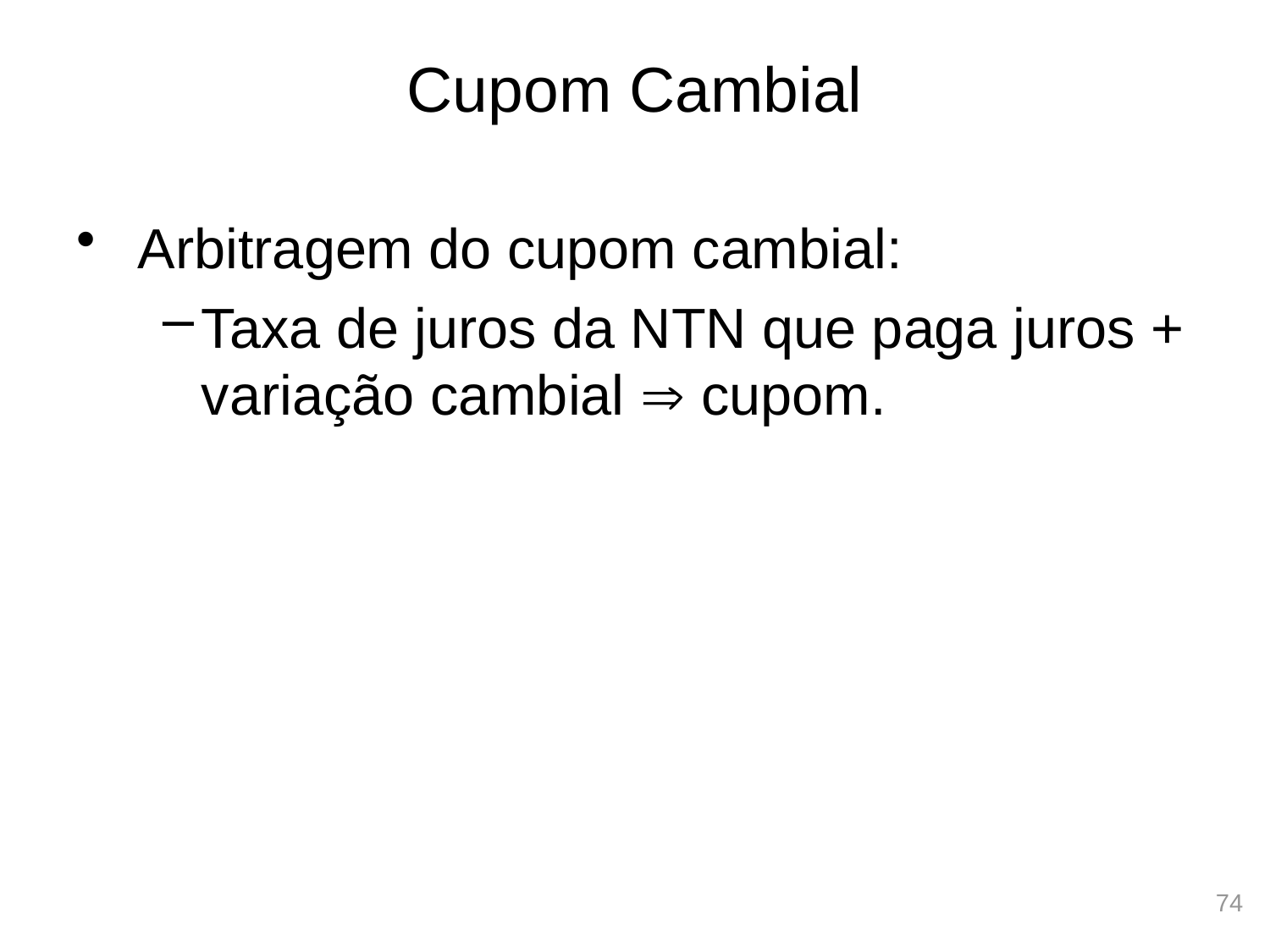

# Cupom Cambial
Arbitragem do cupom cambial:
Taxa de juros da NTN que paga juros + variação cambial ⇒ cupom.
74